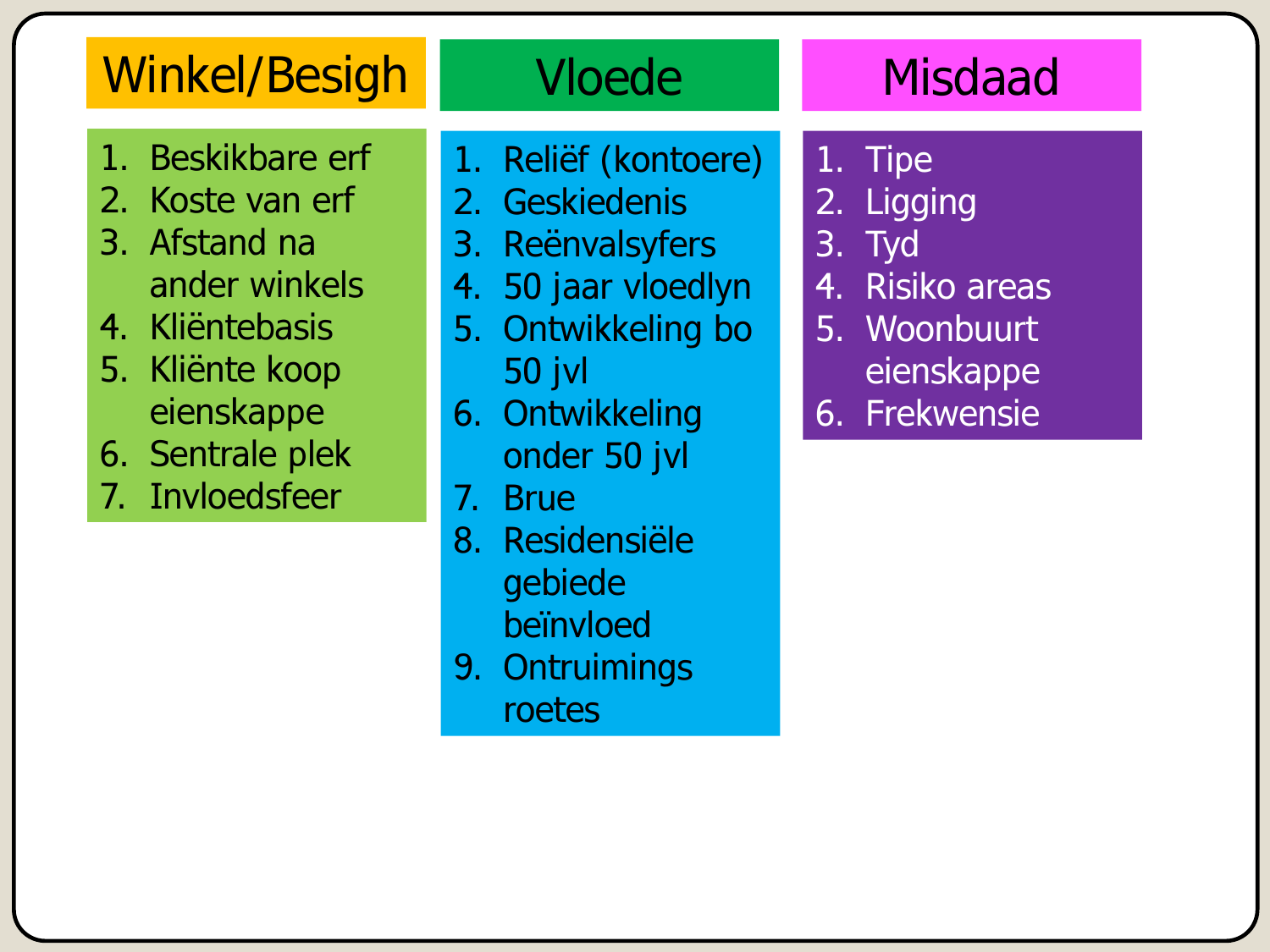

Winkel/Besigh
Vloede
Misdaad
Beskikbare erf
Koste van erf
Afstand na ander winkels
Kliëntebasis
Kliënte koop eienskappe
Sentrale plek
Invloedsfeer
Reliëf (kontoere)
Geskiedenis
Reënvalsyfers
50 jaar vloedlyn
Ontwikkeling bo 50 jvl
Ontwikkeling onder 50 jvl
Brue
Residensiële gebiede beïnvloed
Ontruimings roetes
Tipe
Ligging
Tyd
Risiko areas
Woonbuurt eienskappe
Frekwensie